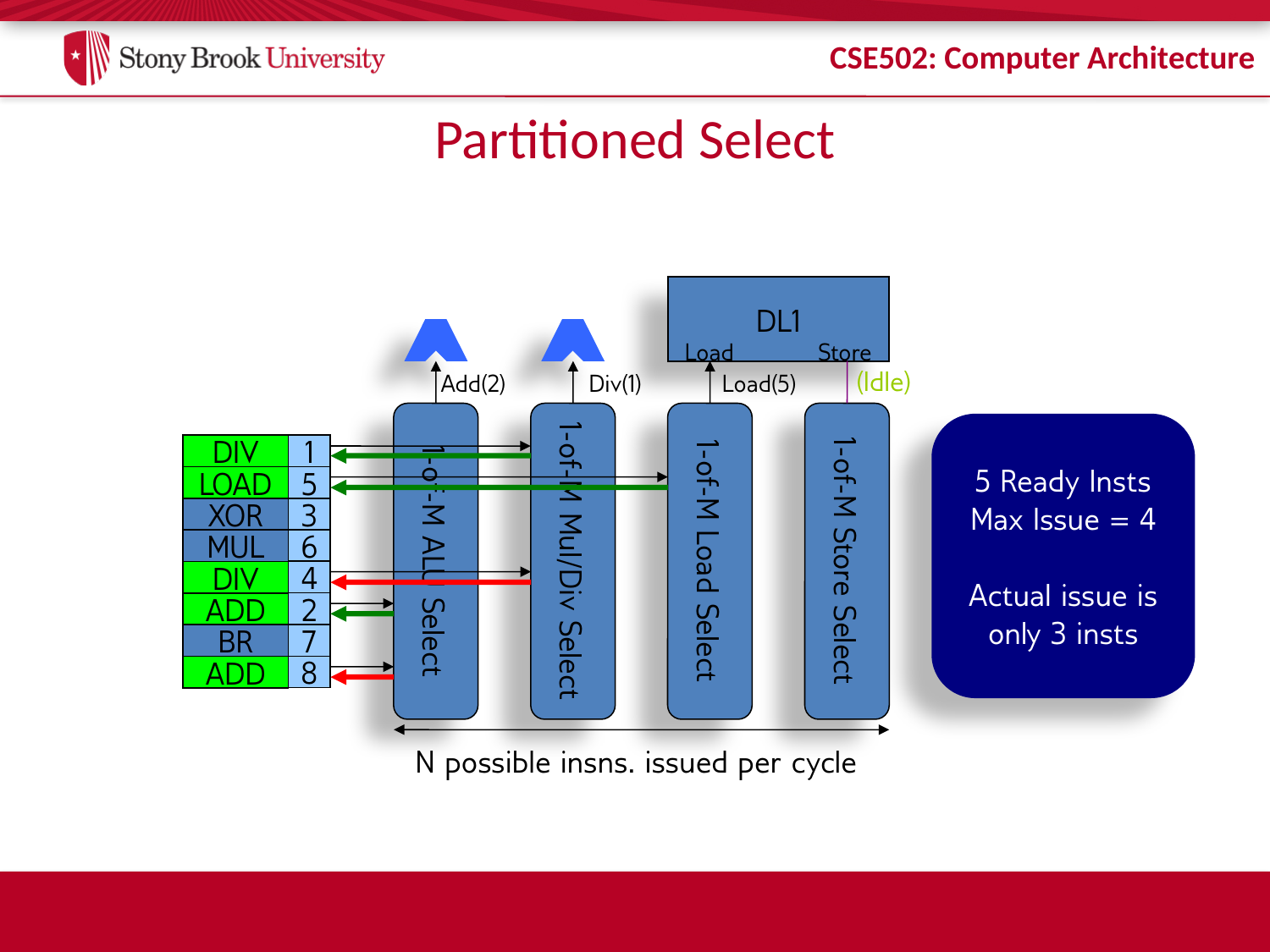

# Partitioned Select
DL1

Load
Store
(Idle)

Add(2)
Div(1)
Load(5)
1-of-M ALU Select
1-of-M Mul/Div Select
1-of-M Load Select
1-of-M Store Select
5 Ready Insts
Max Issue = 4

Actual issue is
only 3 insts
1
DIV

5
LOAD

3
XOR
6
MUL
4
DIV

2
ADD

7
BR
8
ADD

N possible insns. issued per cycle